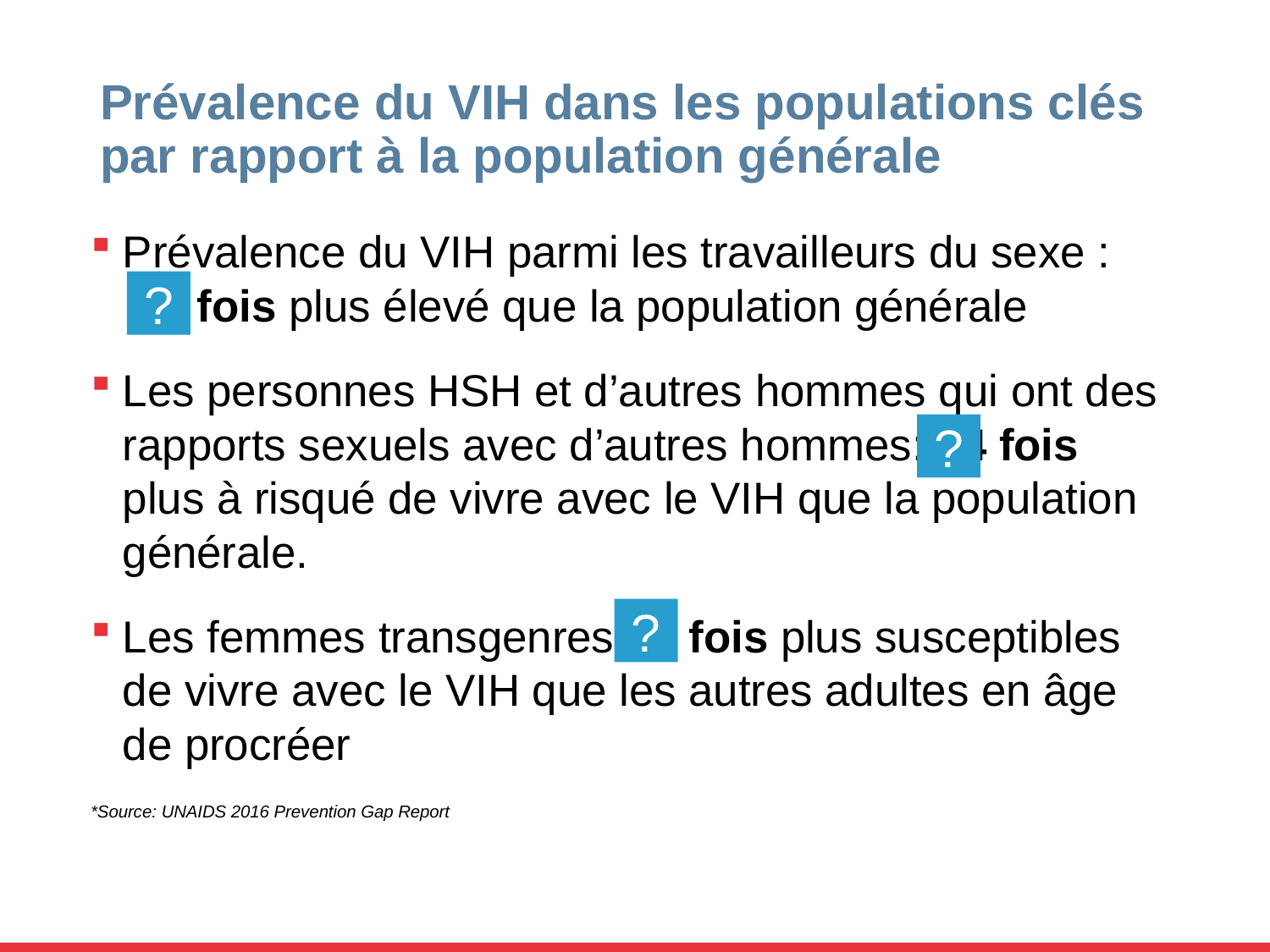

# Prévalence du VIH dans les populations clés par rapport à la population générale
Prévalence du VIH parmi les travailleurs du sexe :
 10 fois plus élevé que la population générale
Les personnes HSH et d’autres hommes qui ont des rapports sexuels avec d’autres hommes: 24 fois 
plus à risqué de vivre avec le VIH que la population générale.
Les femmes transgenres 49 fois plus susceptibles de vivre avec le VIH que les autres adultes en âge de procréer
*Source: UNAIDS 2016 Prevention Gap Report

?
?
?